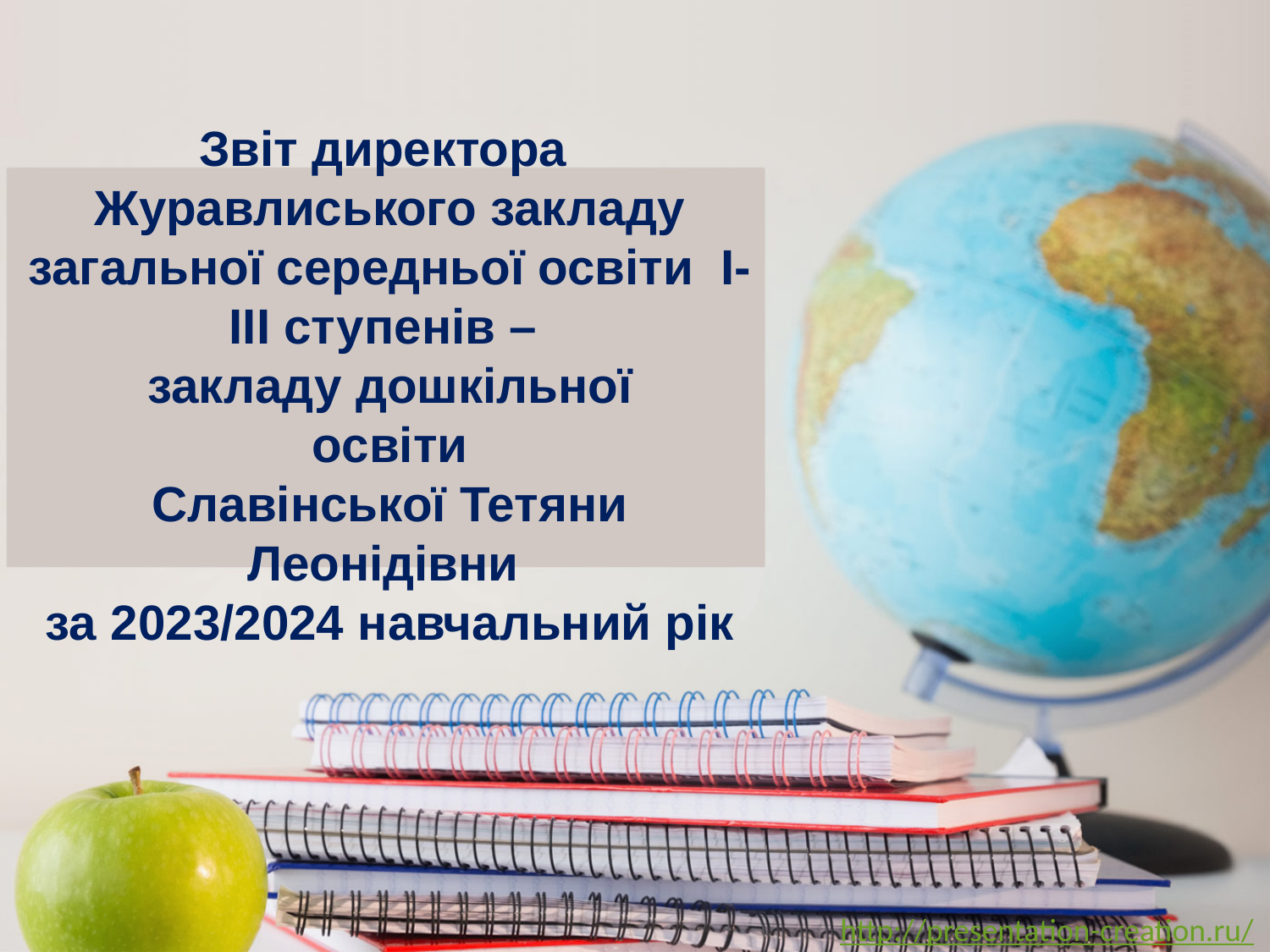

# Звіт директора Журавлиського закладу загальної середньої освіти  І-ІІІ ступенів – закладу дошкільної освіти Славінської Тетяни Леонідівни за 2023/2024 навчальний рік